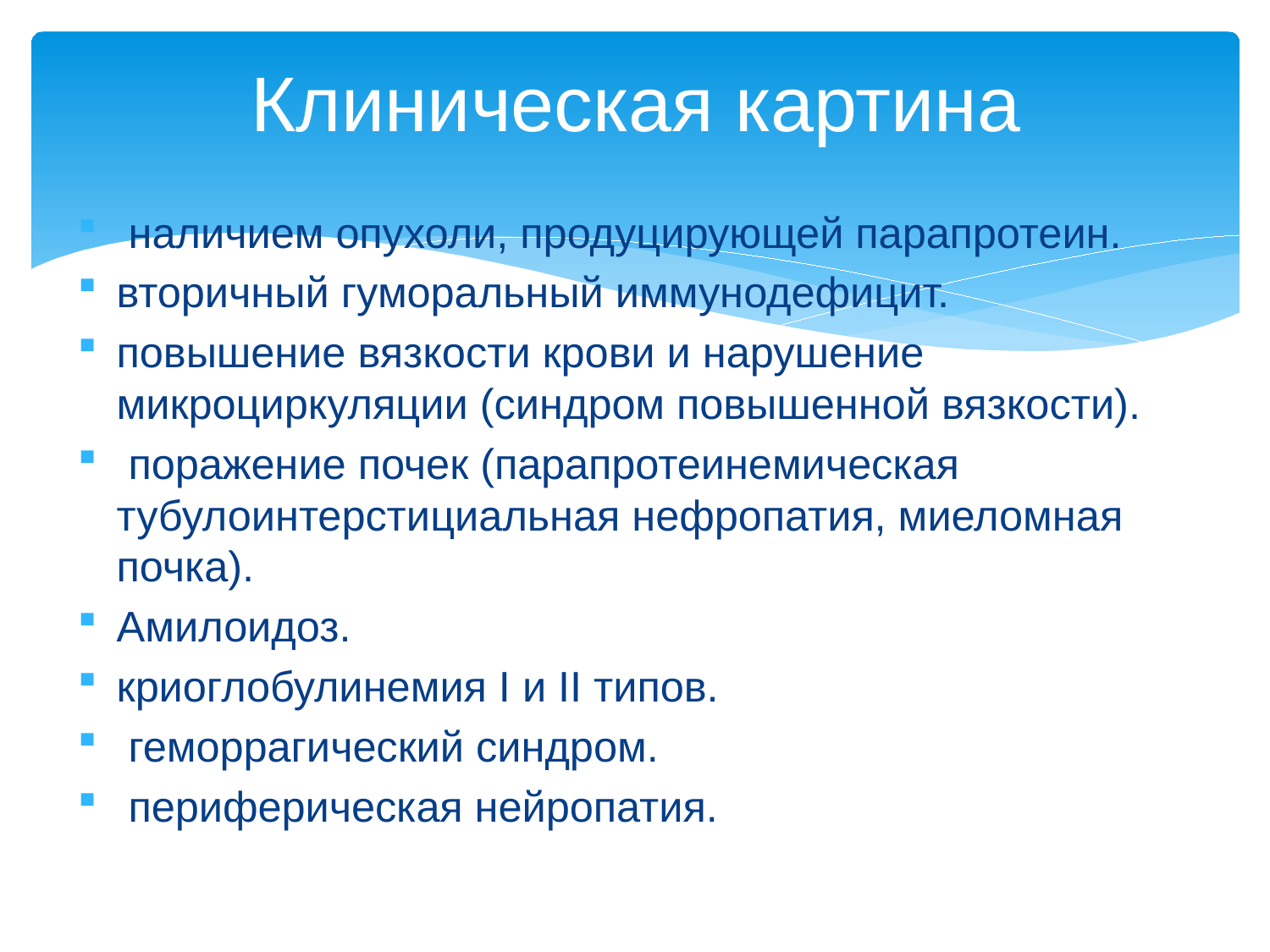

# Клиническая картина

 наличием опухоли, продуцирующей парапротеин.
вторичный гуморальный иммунодефицит.
повышение вязкости крови и нарушение микроциркуляции (синдром повышенной вязкости).
 поражение почек (парапротеинемическая тубулоинтерстициальная нефропатия, миеломная почка).
Амилоидоз.
криоглобулинемия I и II типов.
 геморрагический синдром.
 периферическая нейропатия.